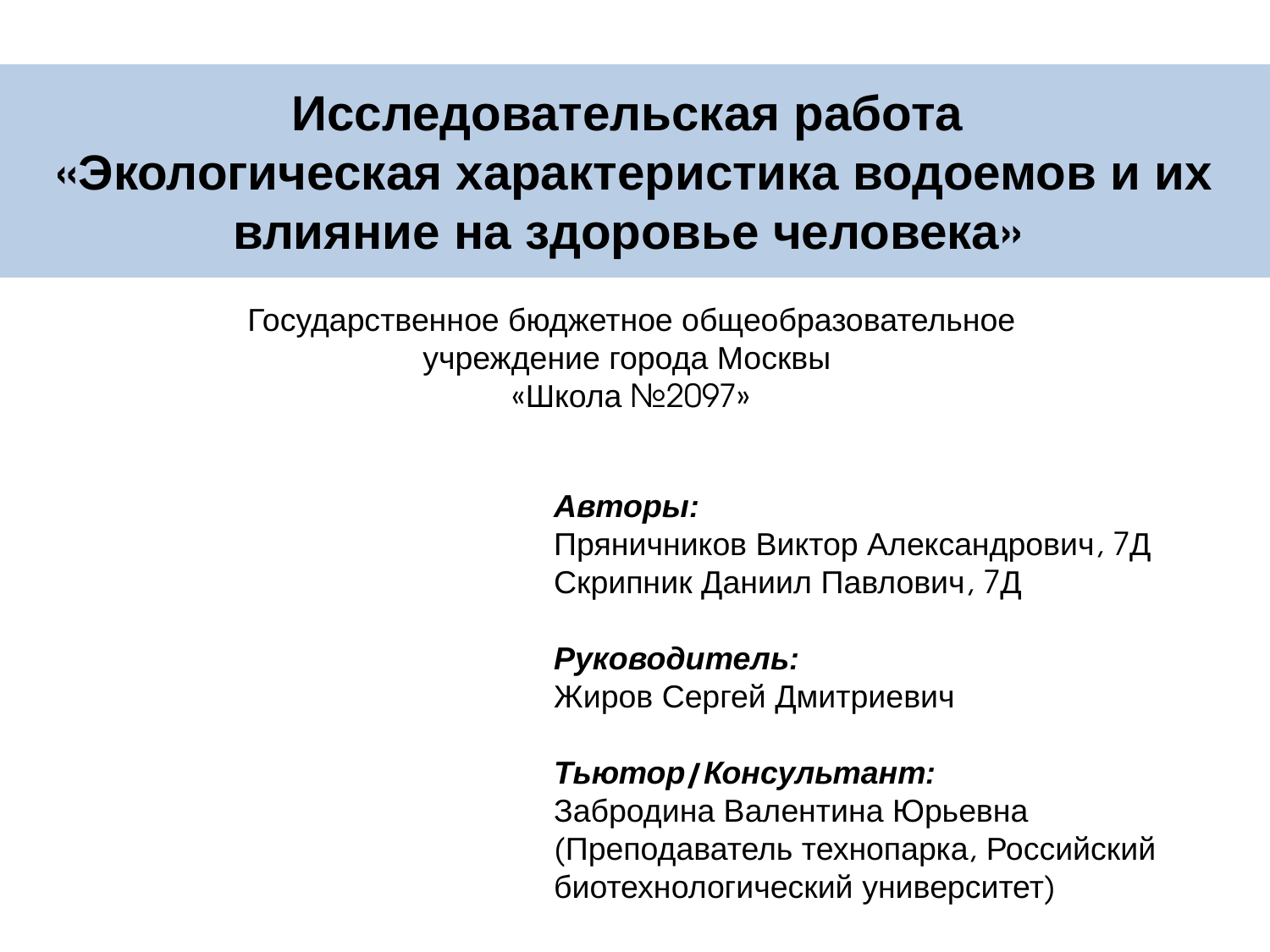

Исследовательская работа
«Экологическая характеристика водоемов и их влияние на здоровье человека»
Государственное бюджетное общеобразовательное учреждение города Москвы
«Школа №2097»

Авторы:
Пряничников Виктор Александрович, 7Д
Скрипник Даниил Павлович, 7Д

Руководитель:
Жиров Сергей Дмитриевич

Тьютор/Консультант:
Забродина Валентина Юрьевна (Преподаватель технопарка, Российский биотехнологический университет)